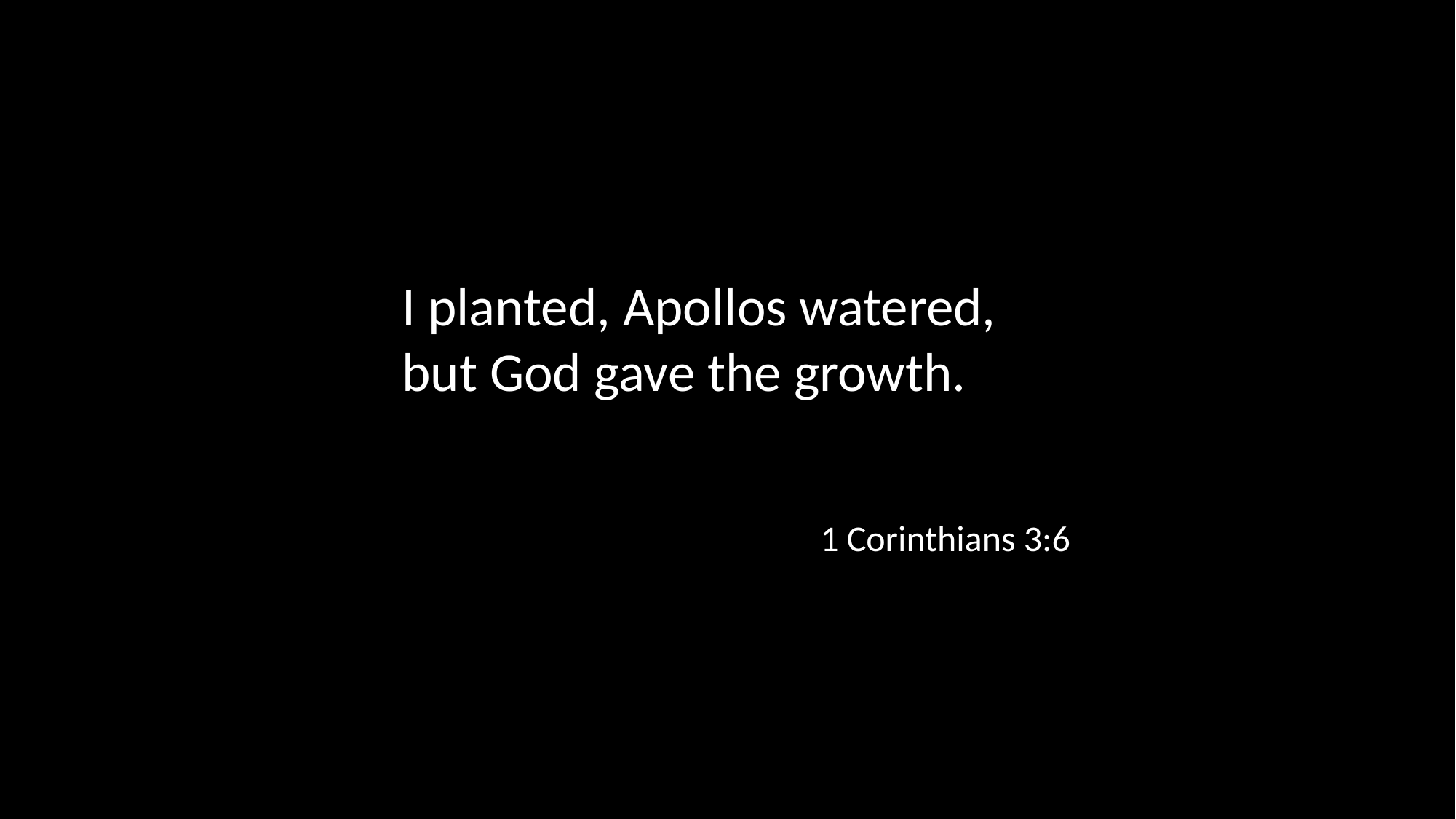

I planted, Apollos watered, but God gave the growth.
1 Corinthians 3:6